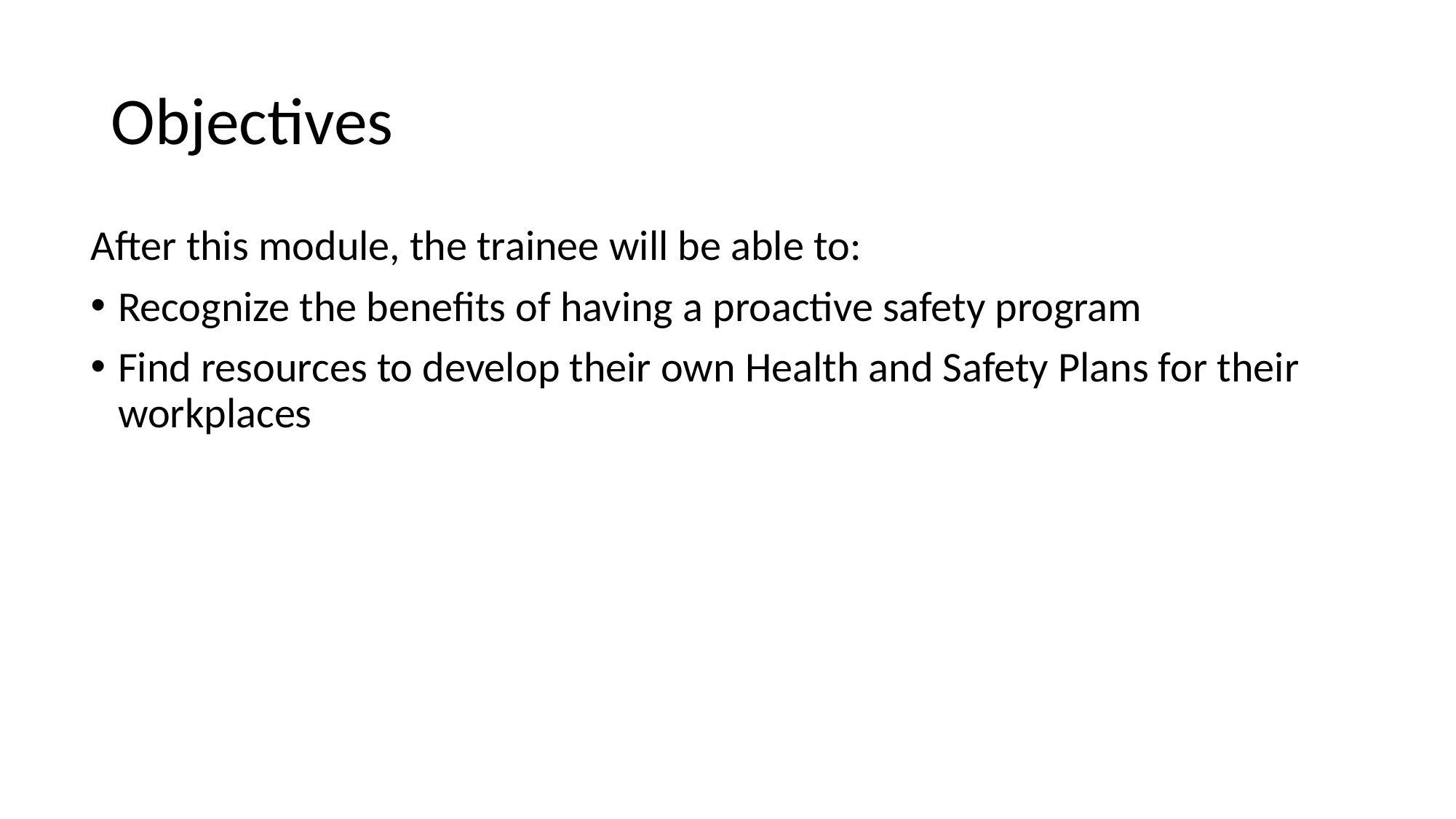

# Objectives
After this module, the trainee will be able to:
Recognize the benefits of having a proactive safety program
Find resources to develop their own Health and Safety Plans for their workplaces